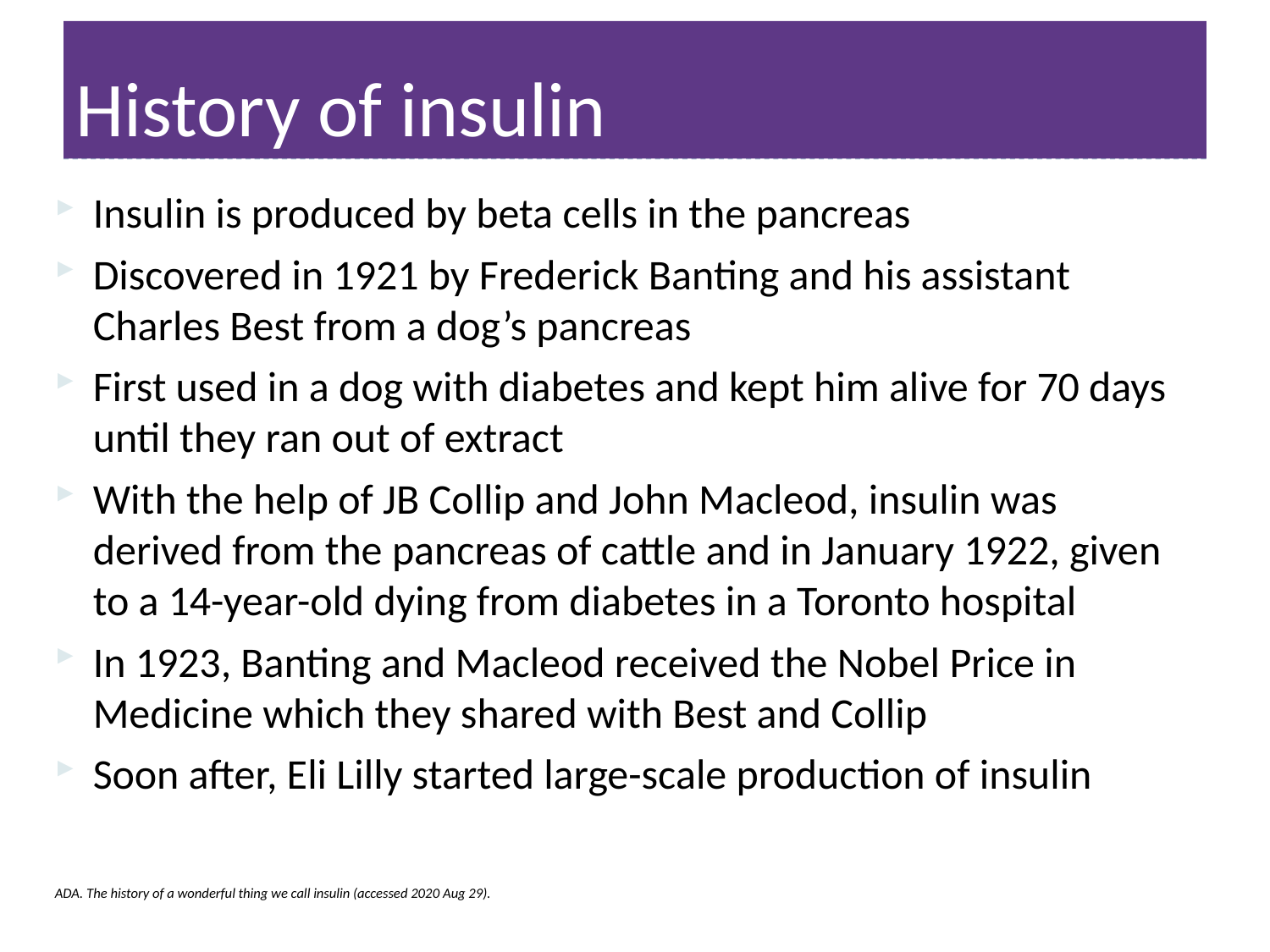

# History of insulin
Insulin is produced by beta cells in the pancreas
Discovered in 1921 by Frederick Banting and his assistant Charles Best from a dog’s pancreas
First used in a dog with diabetes and kept him alive for 70 days until they ran out of extract
With the help of JB Collip and John Macleod, insulin was derived from the pancreas of cattle and in January 1922, given to a 14-year-old dying from diabetes in a Toronto hospital
In 1923, Banting and Macleod received the Nobel Price in Medicine which they shared with Best and Collip
Soon after, Eli Lilly started large-scale production of insulin

ADA. The history of a wonderful thing we call insulin (accessed 2020 Aug 29).